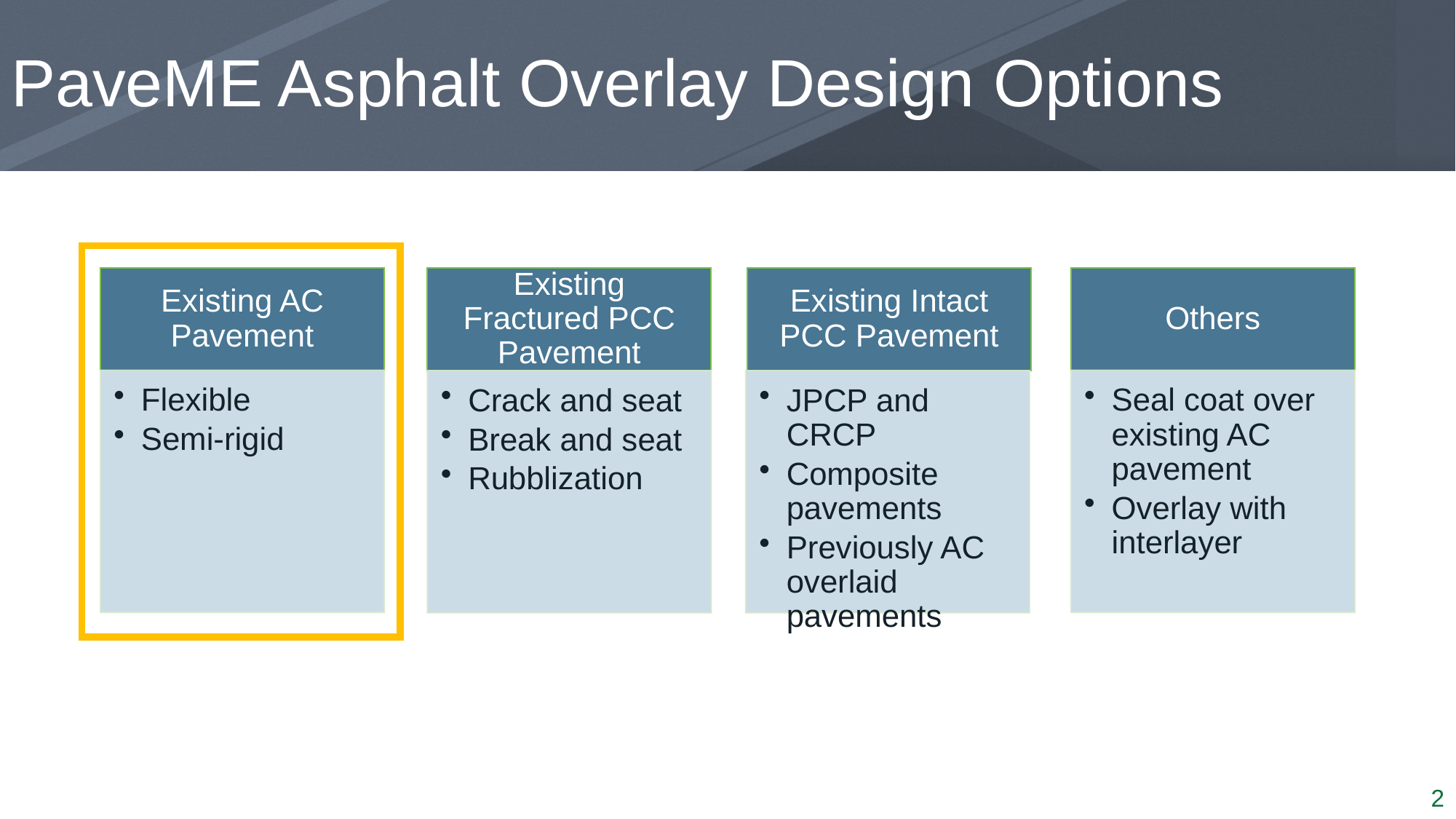

# PaveME Asphalt Overlay Design Options

Existing AC Pavement
Existing Fractured PCC Pavement
Existing Intact PCC Pavement
Others
Flexible
Semi-rigid
Seal coat over existing AC pavement
Overlay with interlayer
Crack and seat
Break and seat
Rubblization
JPCP and CRCP
Composite pavements
Previously AC overlaid pavements